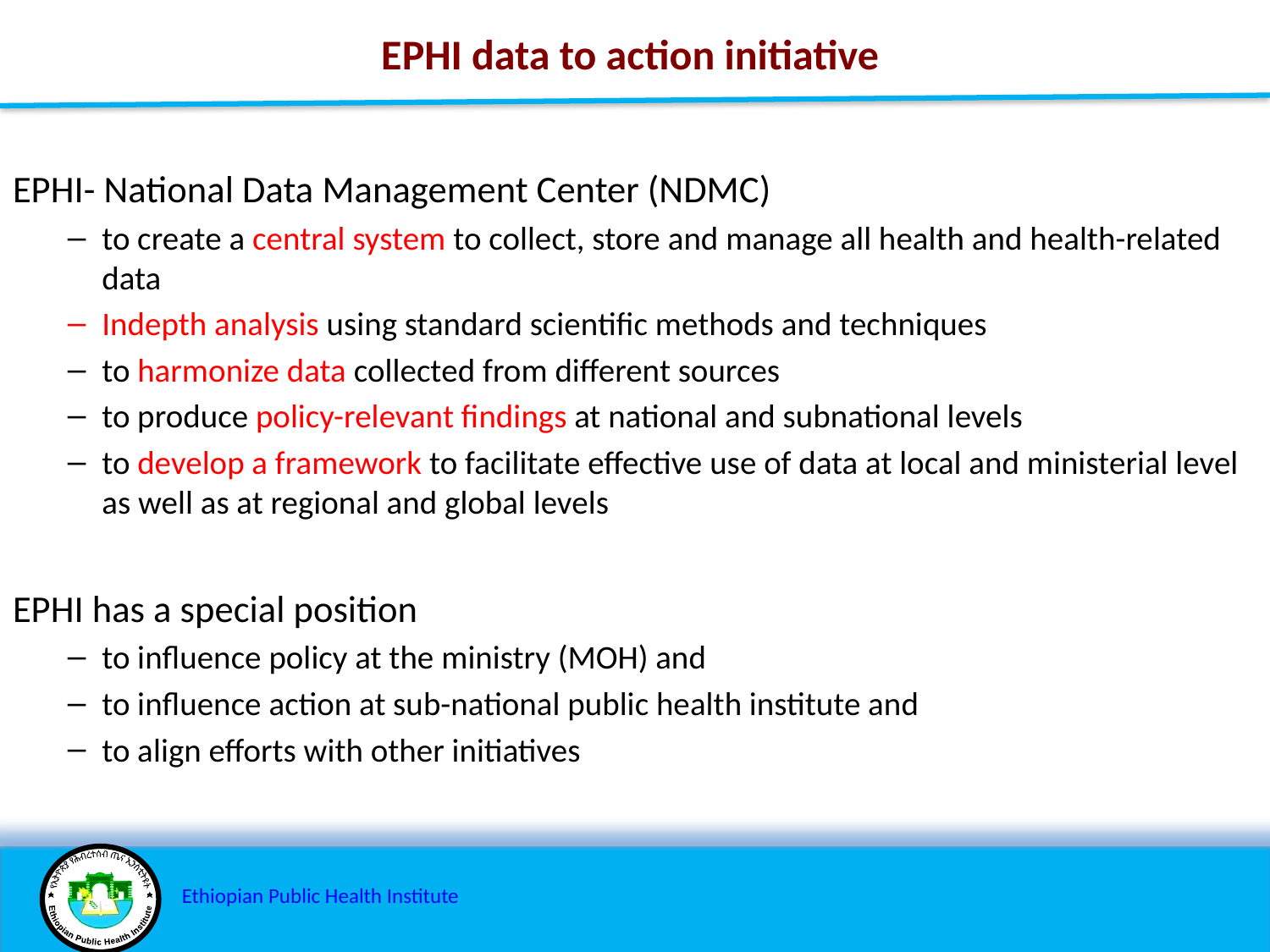

# EPHI data to action initiative

EPHI- National Data Management Center (NDMC)
to create a central system to collect, store and manage all health and health-related data
Indepth analysis using standard scientific methods and techniques
to harmonize data collected from different sources
to produce policy-relevant findings at national and subnational levels
to develop a framework to facilitate effective use of data at local and ministerial level as well as at regional and global levels

EPHI has a special position
to influence policy at the ministry (MOH) and
to influence action at sub-national public health institute and
to align efforts with other initiatives